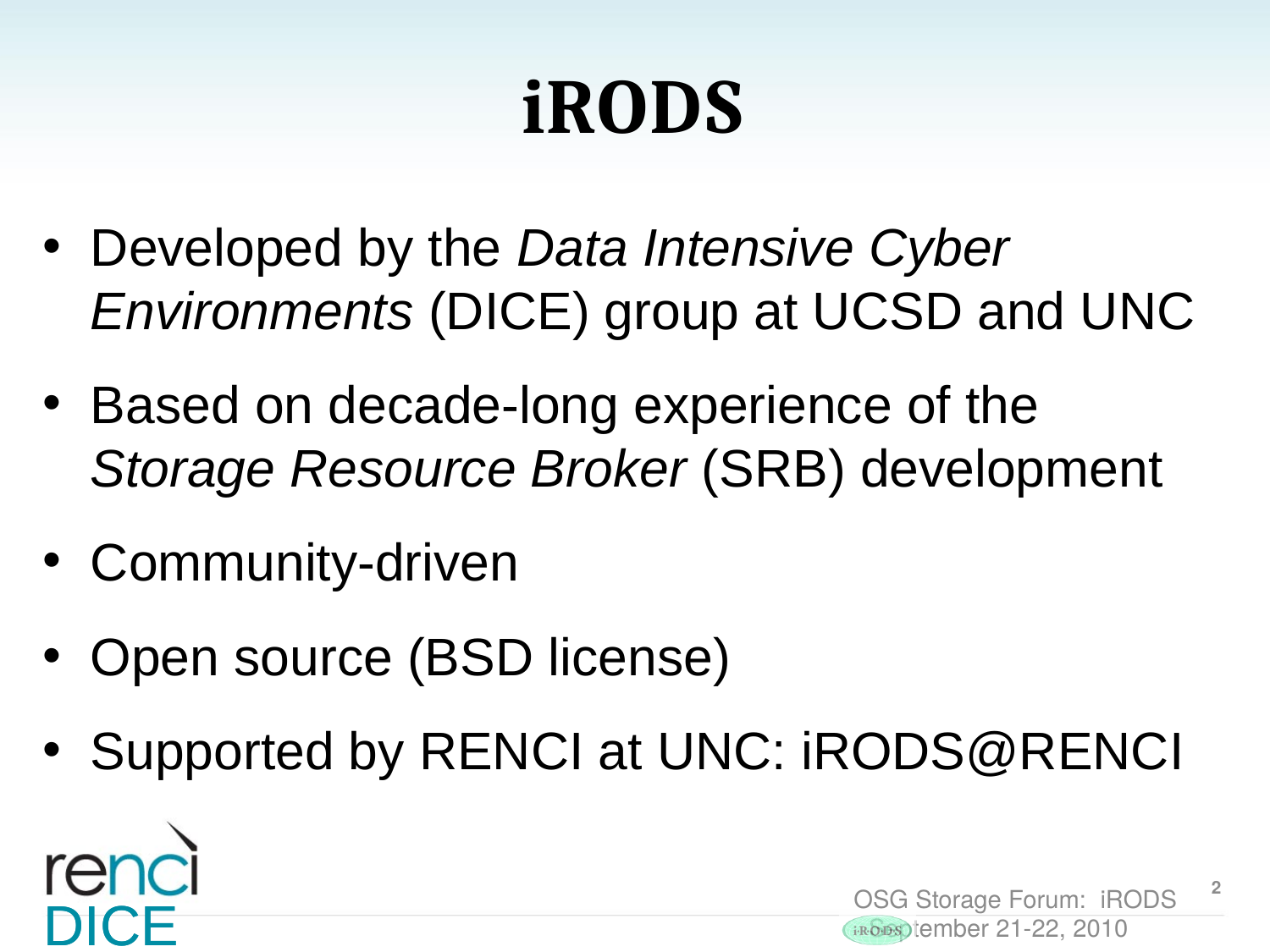

# iRODS
Developed by the Data Intensive Cyber Environments (DICE) group at UCSD and UNC

Based on decade-long experience of the Storage Resource Broker (SRB) development

Community-driven

Open source (BSD license)

Supported by RENCI at UNC: iRODS@RENCI

2
DICE